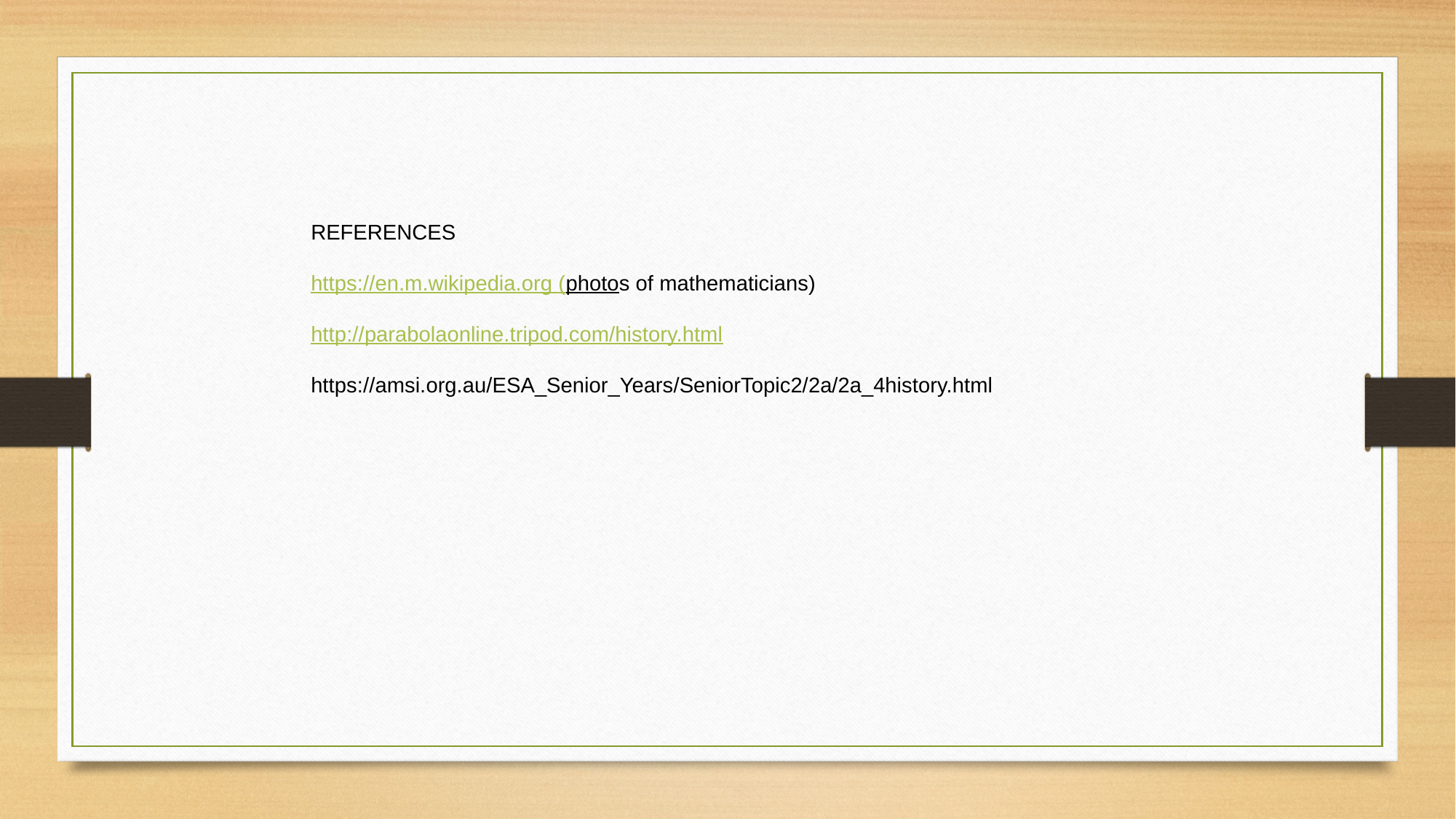

REFERENCES

https://en.m.wikipedia.org (photos of mathematicians)

http://parabolaonline.tripod.com/history.html

https://amsi.org.au/ESA_Senior_Years/SeniorTopic2/2a/2a_4history.html